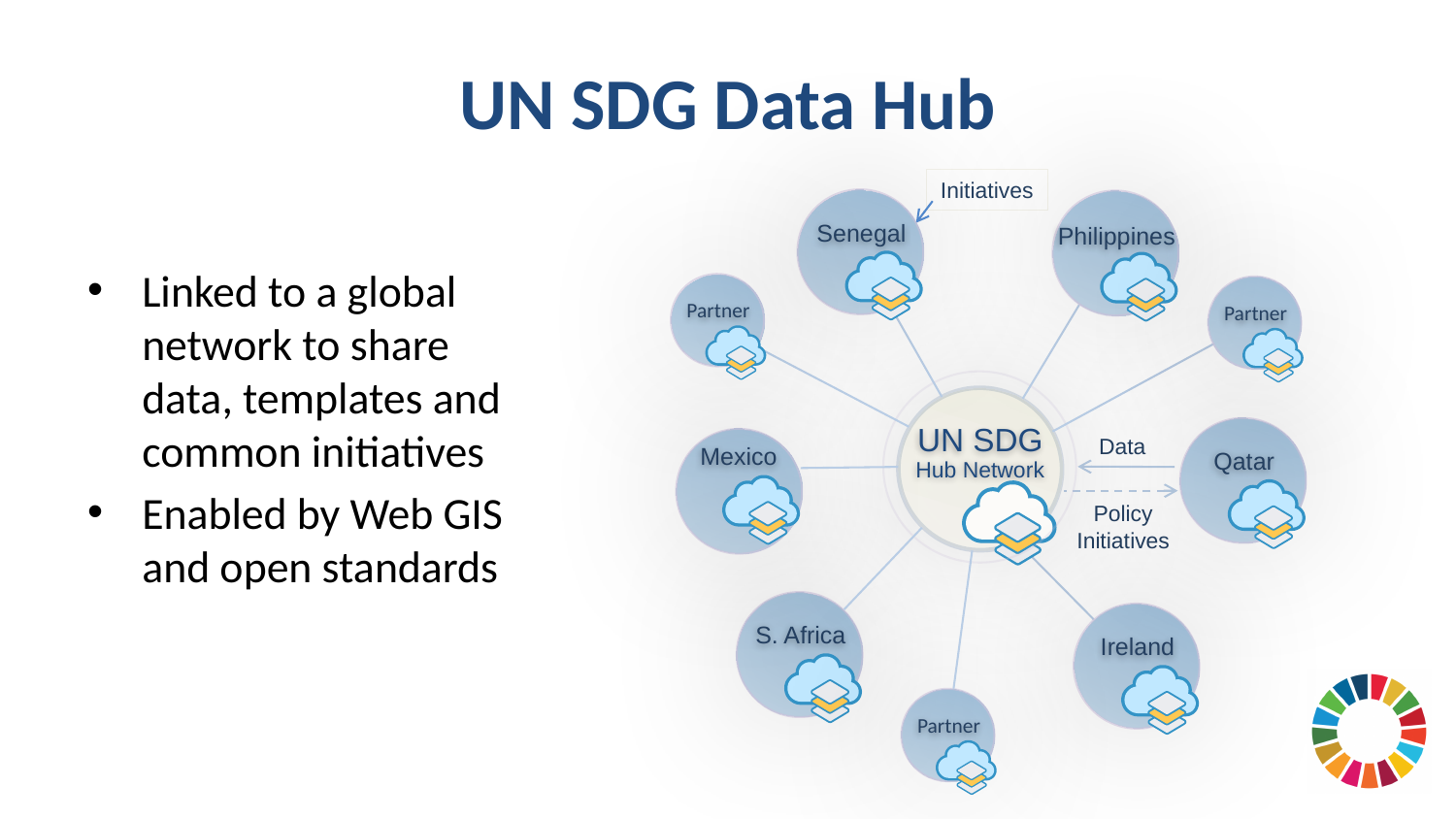

# UN SDG Data Hub
Initiatives

Senegal

Philippines

Linked to a global network to share data, templates and common initiatives
Enabled by Web GIS and open standards

Partner

Partner

Qatar

Data

Mexico

UN SDG
Hub Network

Policy
Initiatives

S. Africa

Ireland

Partner